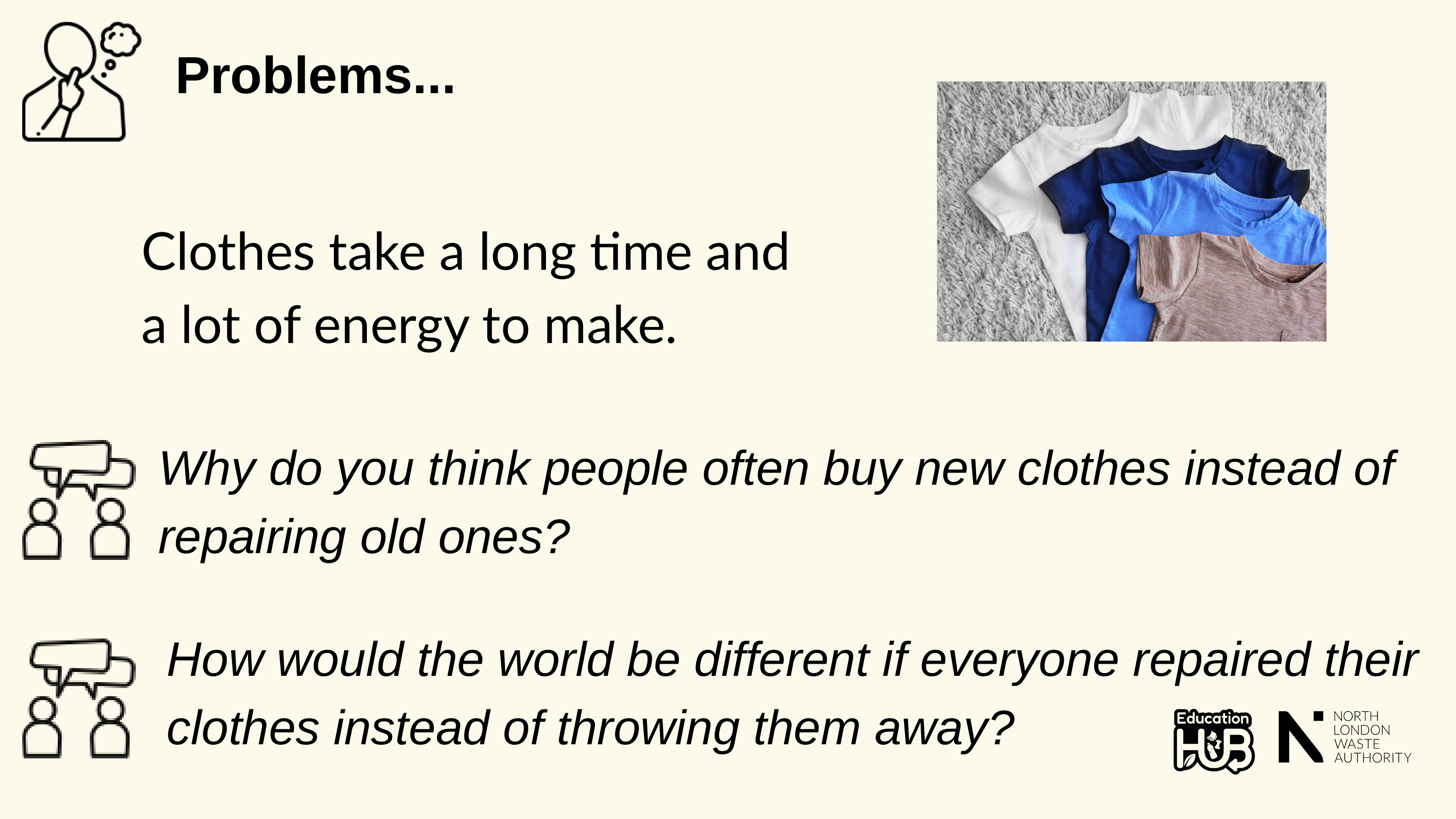

Problems...

Clothes take a long time and a lot of energy to make.
Why do you think people often buy new clothes instead of repairing old ones?

How would the world be different if everyone repaired their clothes instead of throwing them away?